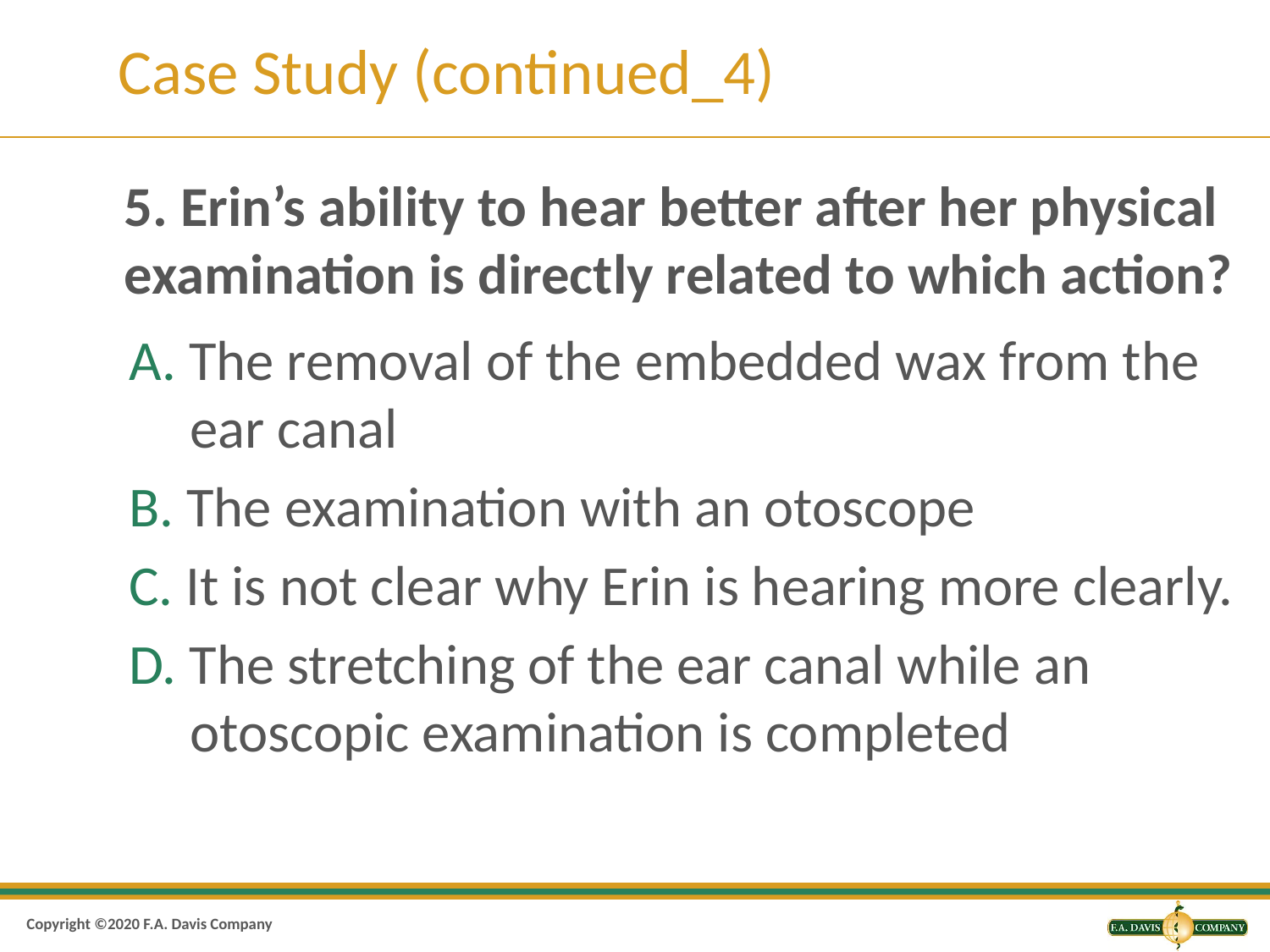

# Case Study (continued_4)
5. Erin’s ability to hear better after her physical examination is directly related to which action?
A. The removal of the embedded wax from the ear canal
B. The examination with an otoscope
C. It is not clear why Erin is hearing more clearly.
D. The stretching of the ear canal while an otoscopic examination is completed